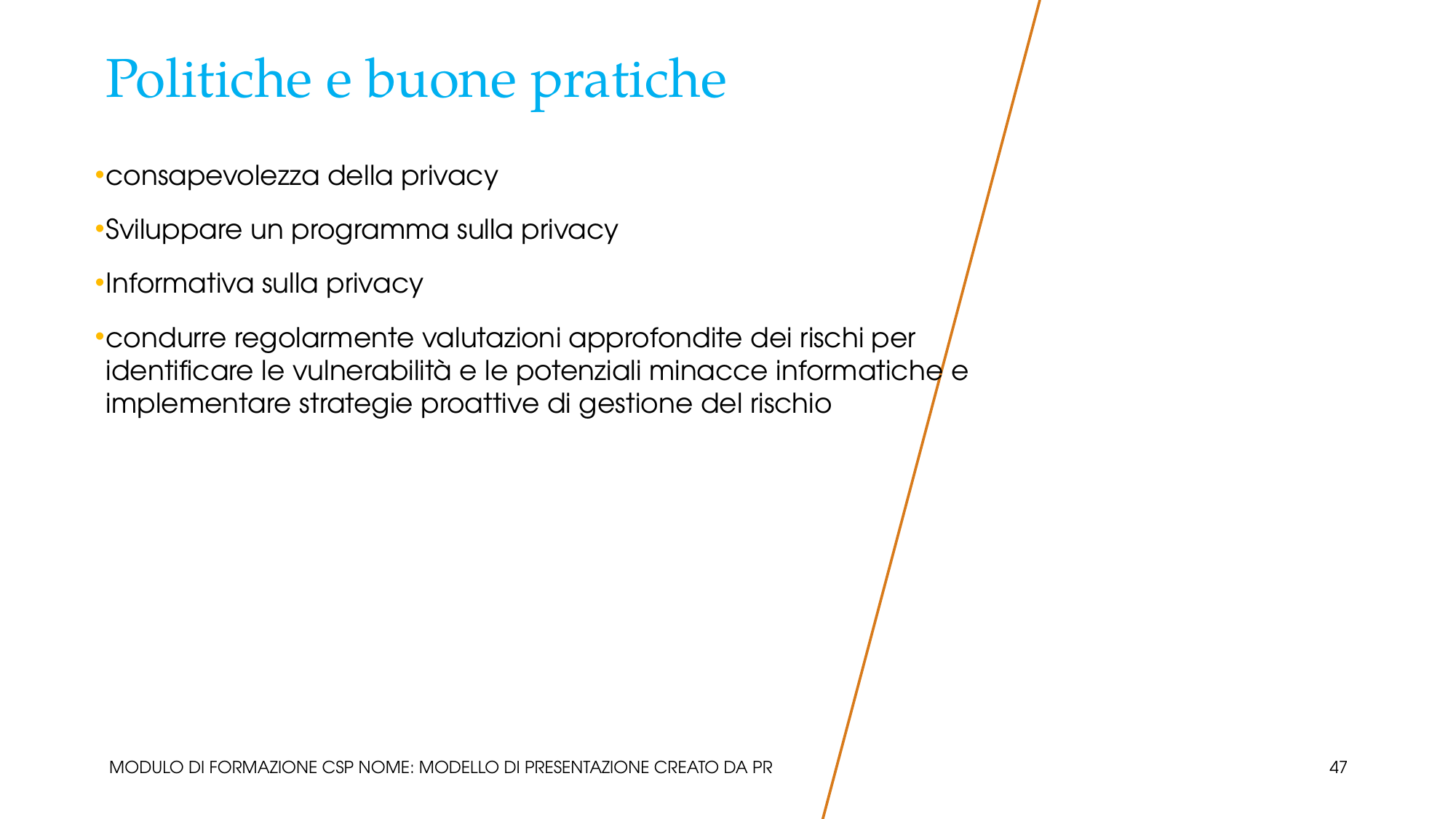

# Politiche e buone pratiche
consapevolezza della privacy
Sviluppare un programma sulla privacy
Informativa sulla privacy
condurre regolarmente valutazioni approfondite dei rischi per identificare le vulnerabilità e le potenziali minacce informatiche e implementare strategie proattive di gestione del rischio
MODULO DI FORMAZIONE CSP NOME: MODELLO DI PRESENTAZIONE CREATO DA PR
47